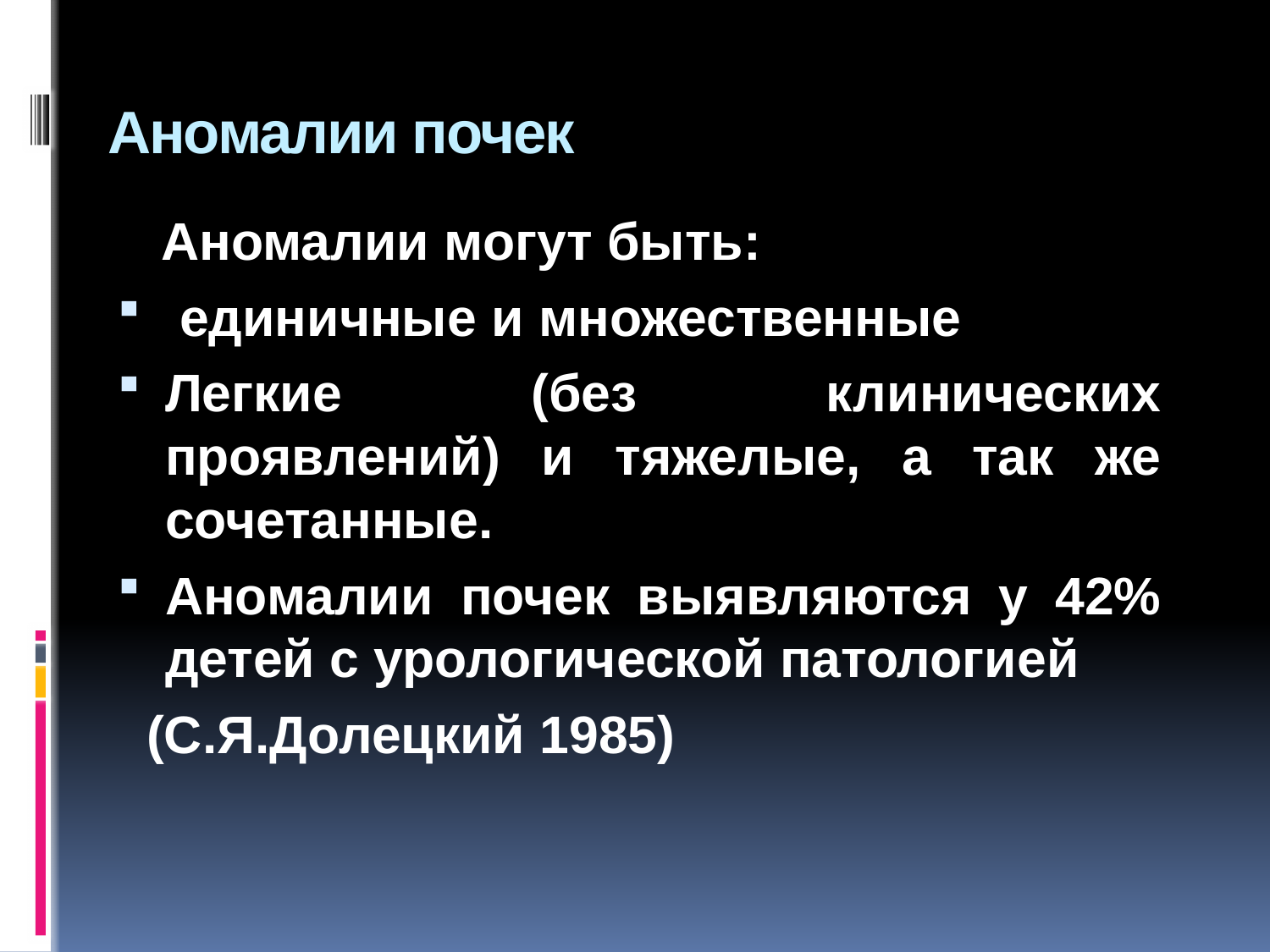

# Аномалии почек
   Аномалии могут быть:
 единичные и множественные
Легкие (без клинических проявлений) и тяжелые, а так же сочетанные.
Аномалии почек выявляются у 42% детей с урологической патологией
  (С.Я.Долецкий 1985)